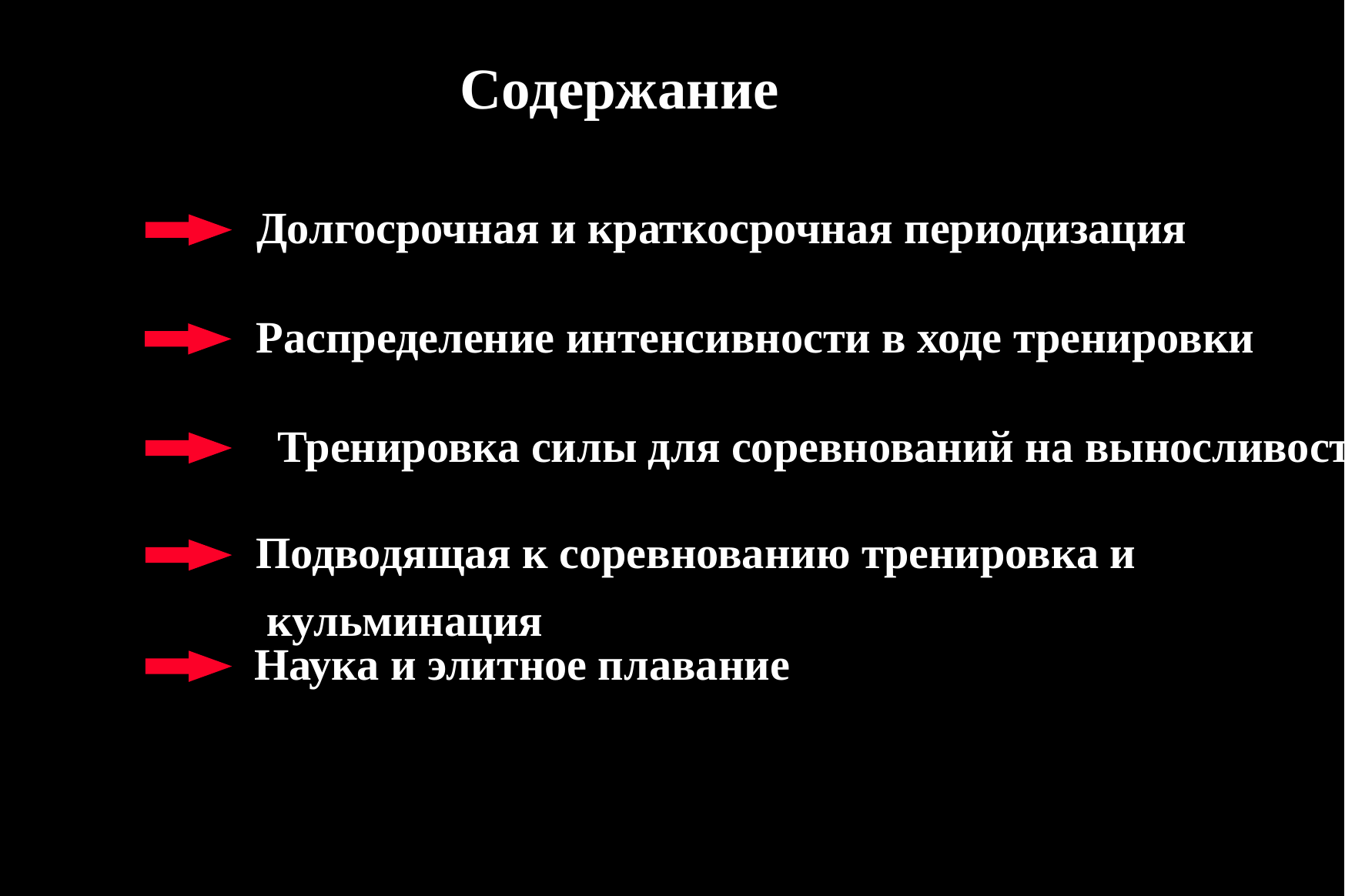

Содержание
Долгосрочная и краткосрочная периодизация

Распределение интенсивности в ходе тренировки

Тренировка силы для соревнований на выносливость

Подводящая к соревнованию тренировка и
 кульминация

Наука и элитное плавание